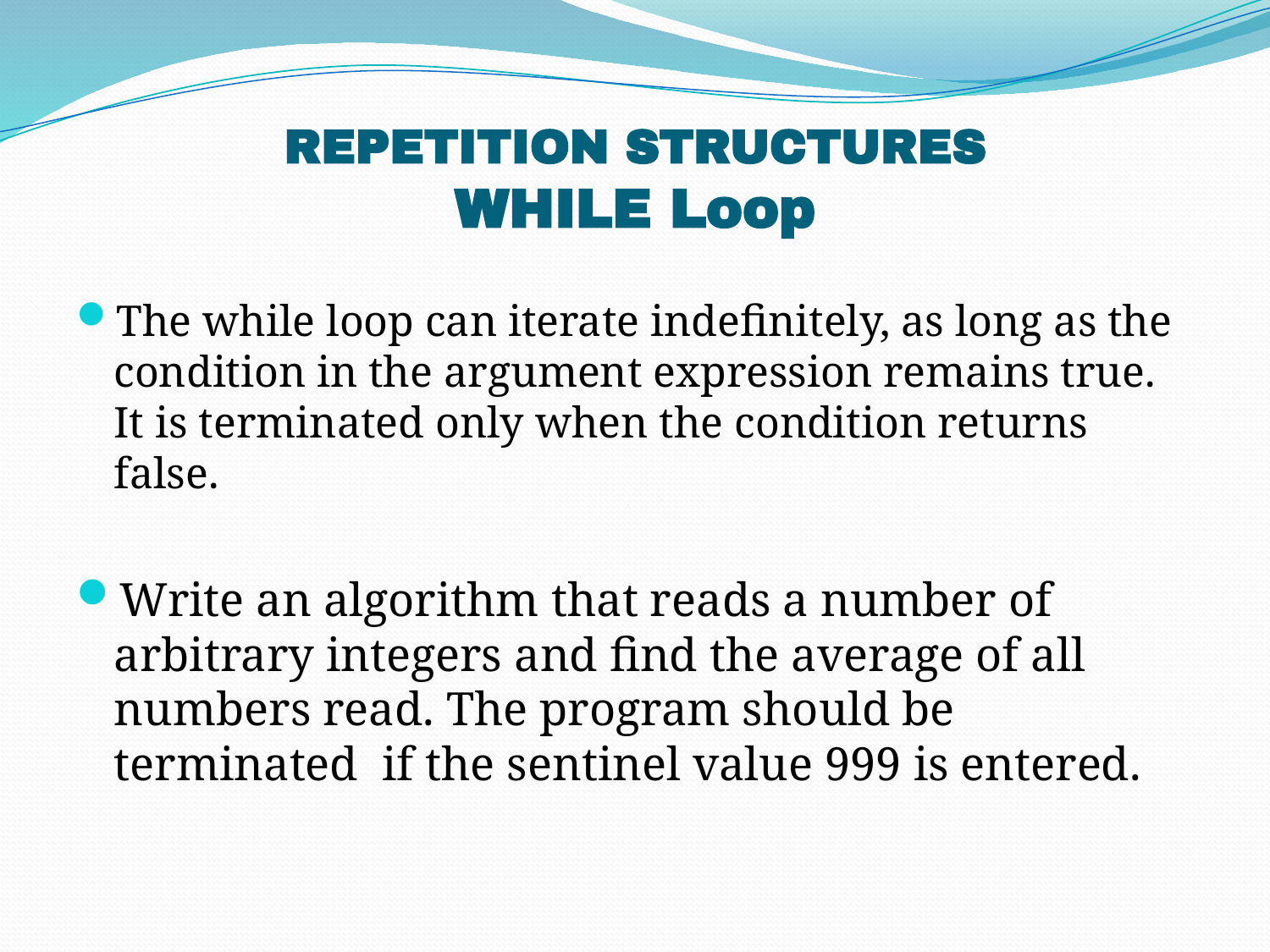

# REPETITION STRUCTURES WHILE Loop
The while loop can iterate indefinitely, as long as the condition in the argument expression remains true.  It is terminated only when the condition returns false.

Write an algorithm that reads a number of arbitrary integers and find the average of all numbers read. The program should be terminated  if the sentinel value 999 is entered.